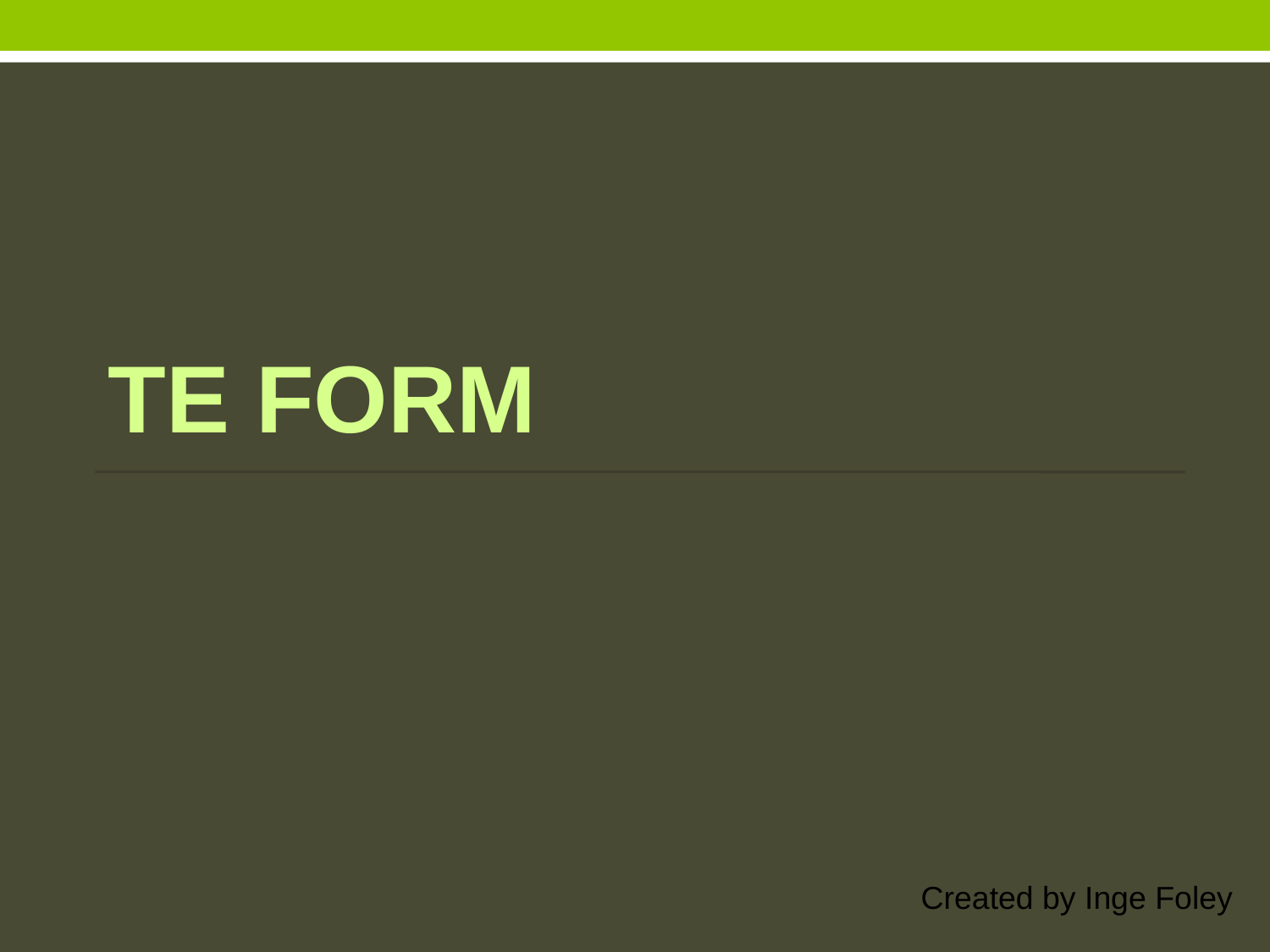

# TE FORM
Created by Inge Foley